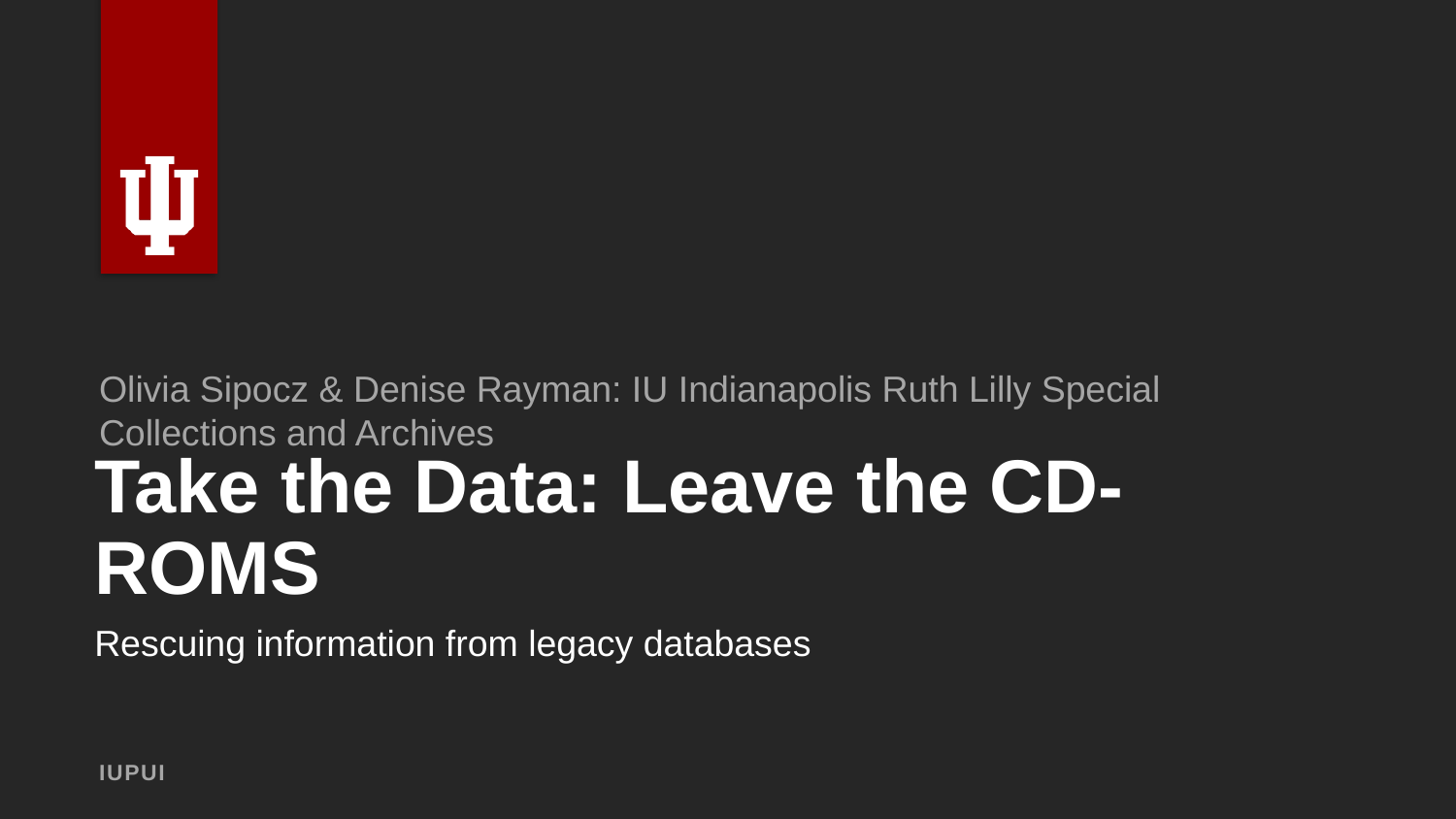

Olivia Sipocz & Denise Rayman: IU Indianapolis Ruth Lilly Special Collections and Archives
# Take the Data: Leave the CD-ROMS
Rescuing information from legacy databases
IUPUI